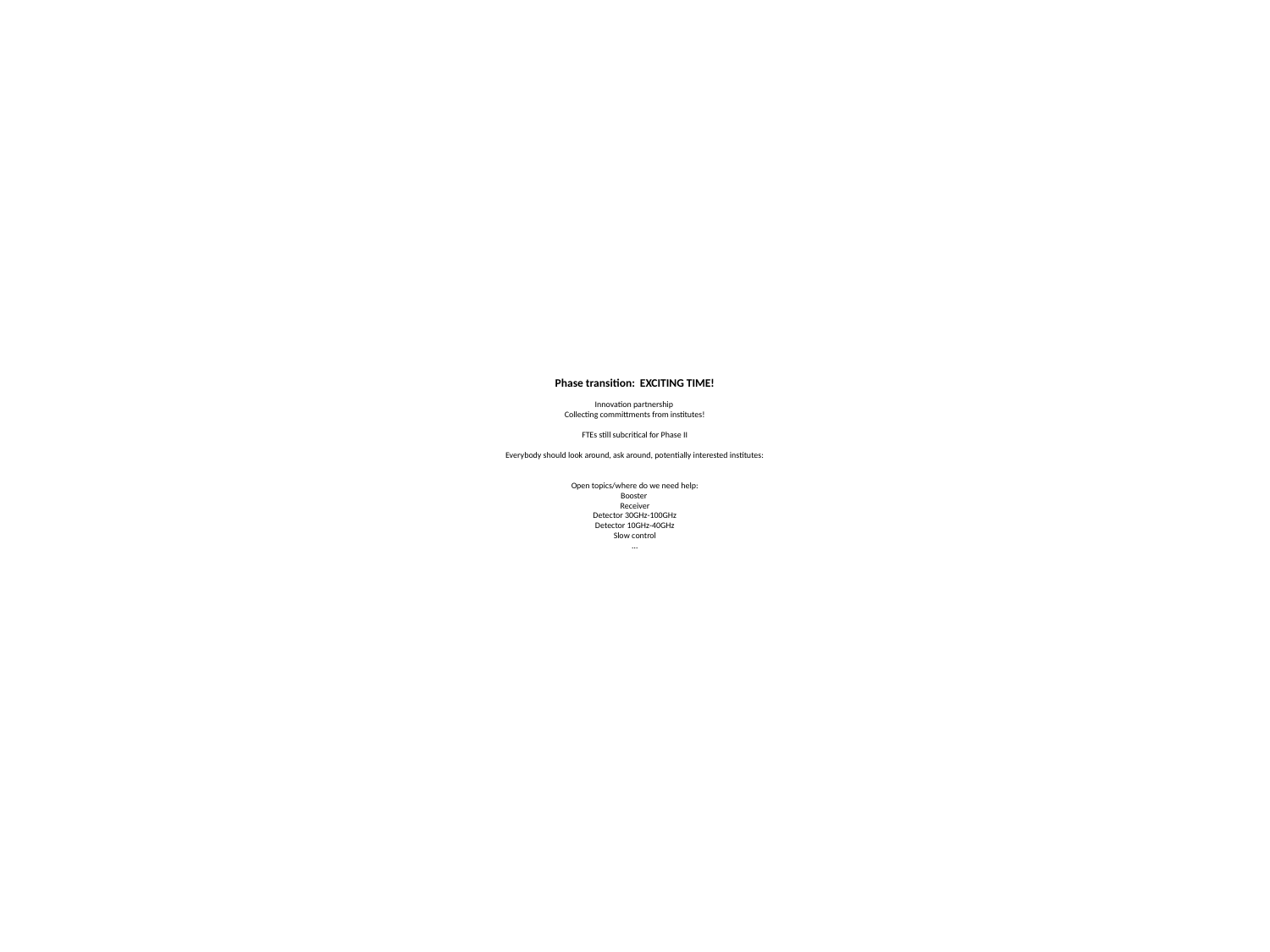

# Phase transition:  EXCITING TIME! Innovation partnership Collecting committments from institutes! FTEs still subcritical for Phase II Everybody should look around, ask around, potentially interested institutes: Open topics/where do we need help: Booster Receiver Detector 30GHz-100GHz Detector 10GHz-40GHz Slow control …